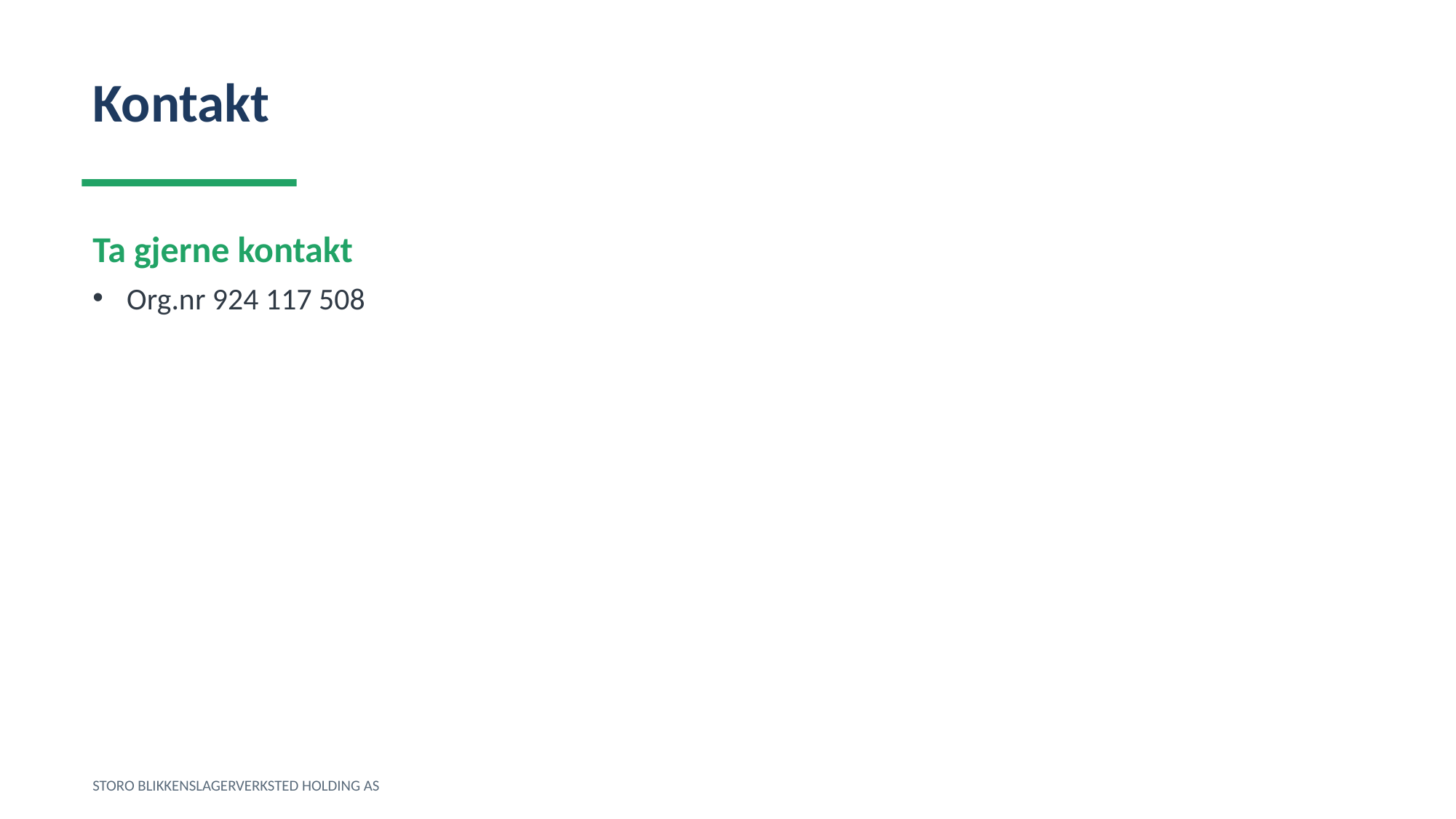

Kontakt

Ta gjerne kontakt
Org.nr 924 117 508
STORO BLIKKENSLAGERVERKSTED HOLDING AS